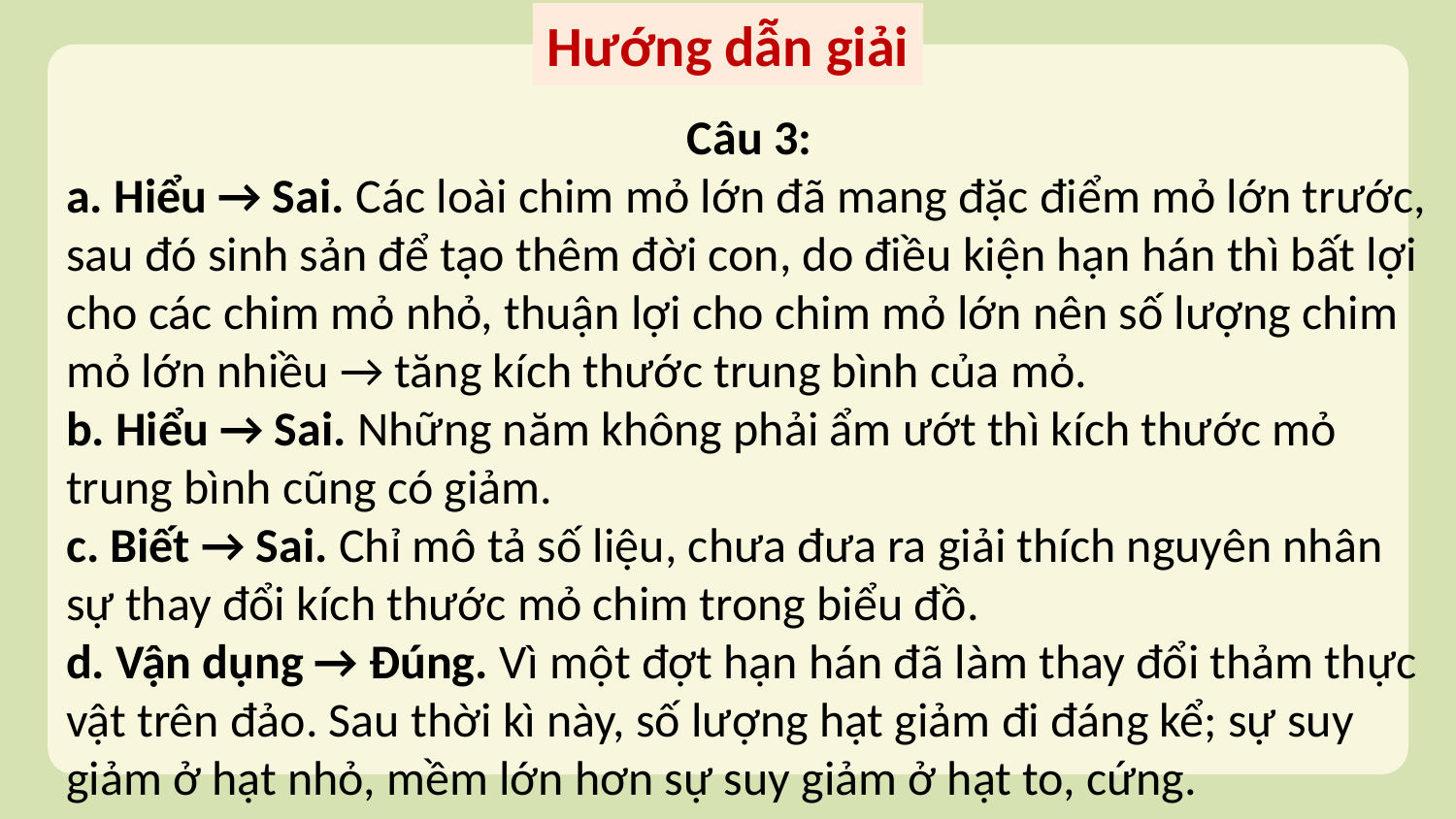

Hướng dẫn giải
Câu 3:
a. Hiểu → Sai. Các loài chim mỏ lớn đã mang đặc điểm mỏ lớn trước, sau đó sinh sản để tạo thêm đời con, do điều kiện hạn hán thì bất lợi cho các chim mỏ nhỏ, thuận lợi cho chim mỏ lớn nên số lượng chim mỏ lớn nhiều → tăng kích thước trung bình của mỏ.
b. Hiểu → Sai. Những năm không phải ẩm ướt thì kích thước mỏ trung bình cũng có giảm.
c. Biết → Sai. Chỉ mô tả số liệu, chưa đưa ra giải thích nguyên nhân sự thay đổi kích thước mỏ chim trong biểu đồ.
d. Vận dụng → Đúng. Vì một đợt hạn hán đã làm thay đổi thảm thực vật trên đảo. Sau thời kì này, số lượng hạt giảm đi đáng kể; sự suy giảm ở hạt nhỏ, mềm lớn hơn sự suy giảm ở hạt to, cứng.